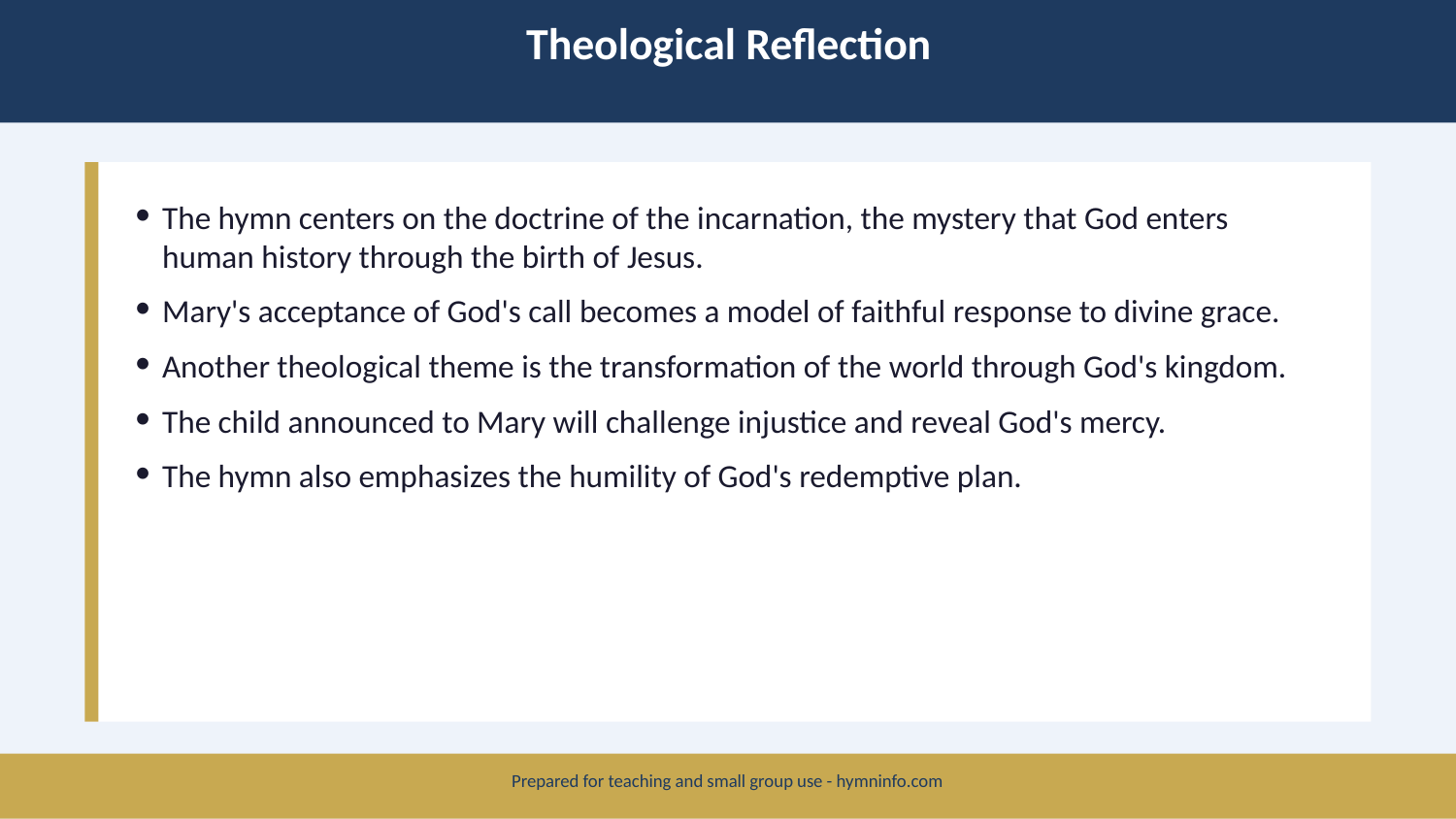

Theological Reflection

The hymn centers on the doctrine of the incarnation, the mystery that God enters human history through the birth of Jesus.
Mary's acceptance of God's call becomes a model of faithful response to divine grace.
Another theological theme is the transformation of the world through God's kingdom.
The child announced to Mary will challenge injustice and reveal God's mercy.
The hymn also emphasizes the humility of God's redemptive plan.

Prepared for teaching and small group use - hymninfo.com